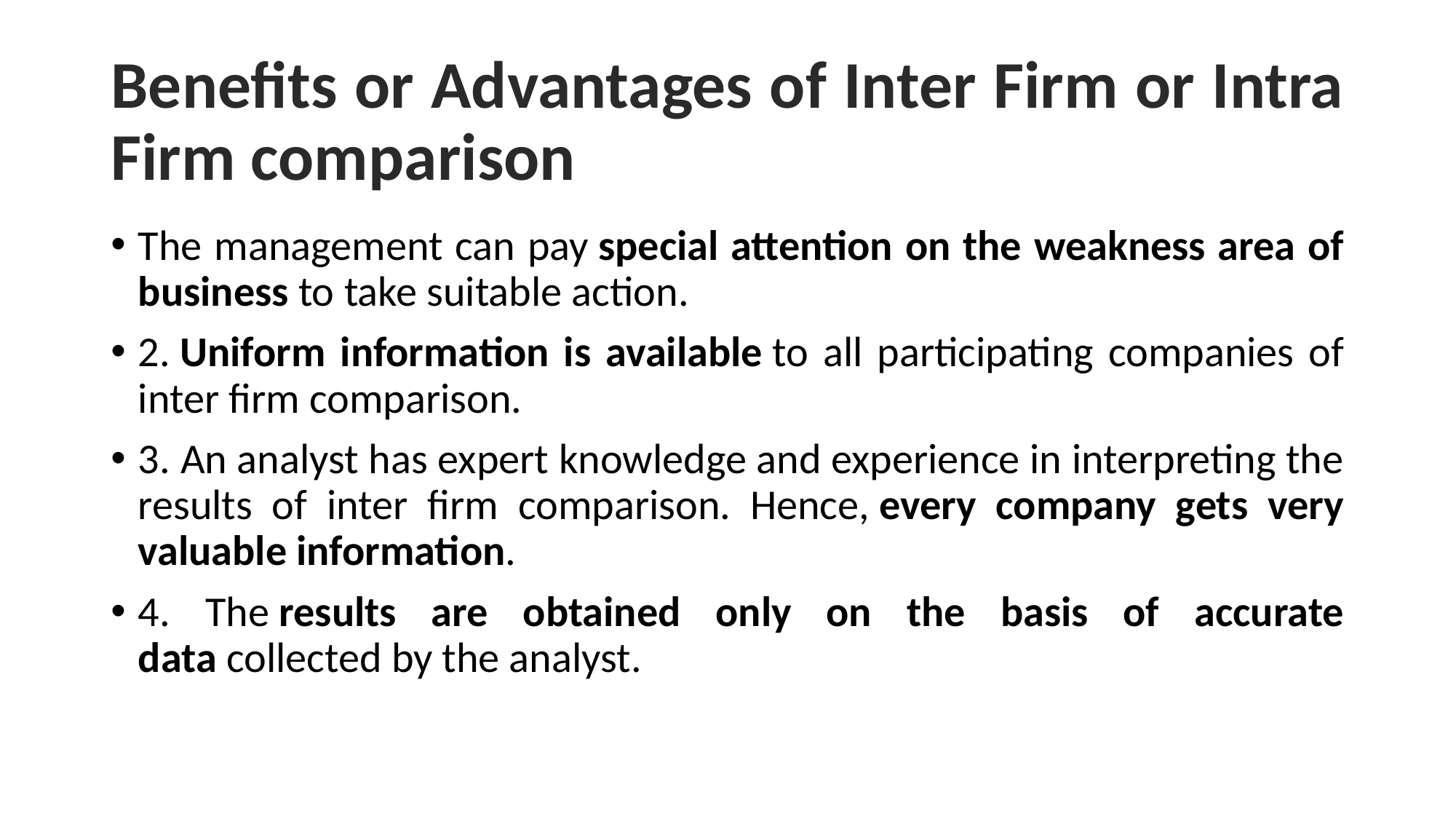

# Benefits or Advantages of Inter Firm or Intra Firm comparison
The management can pay special attention on the weakness area of business to take suitable action.
2. Uniform information is available to all participating companies of inter firm comparison.
3. An analyst has expert knowledge and experience in interpreting the results of inter firm comparison. Hence, every company gets very valuable information.
4. The results are obtained only on the basis of accurate data collected by the analyst.